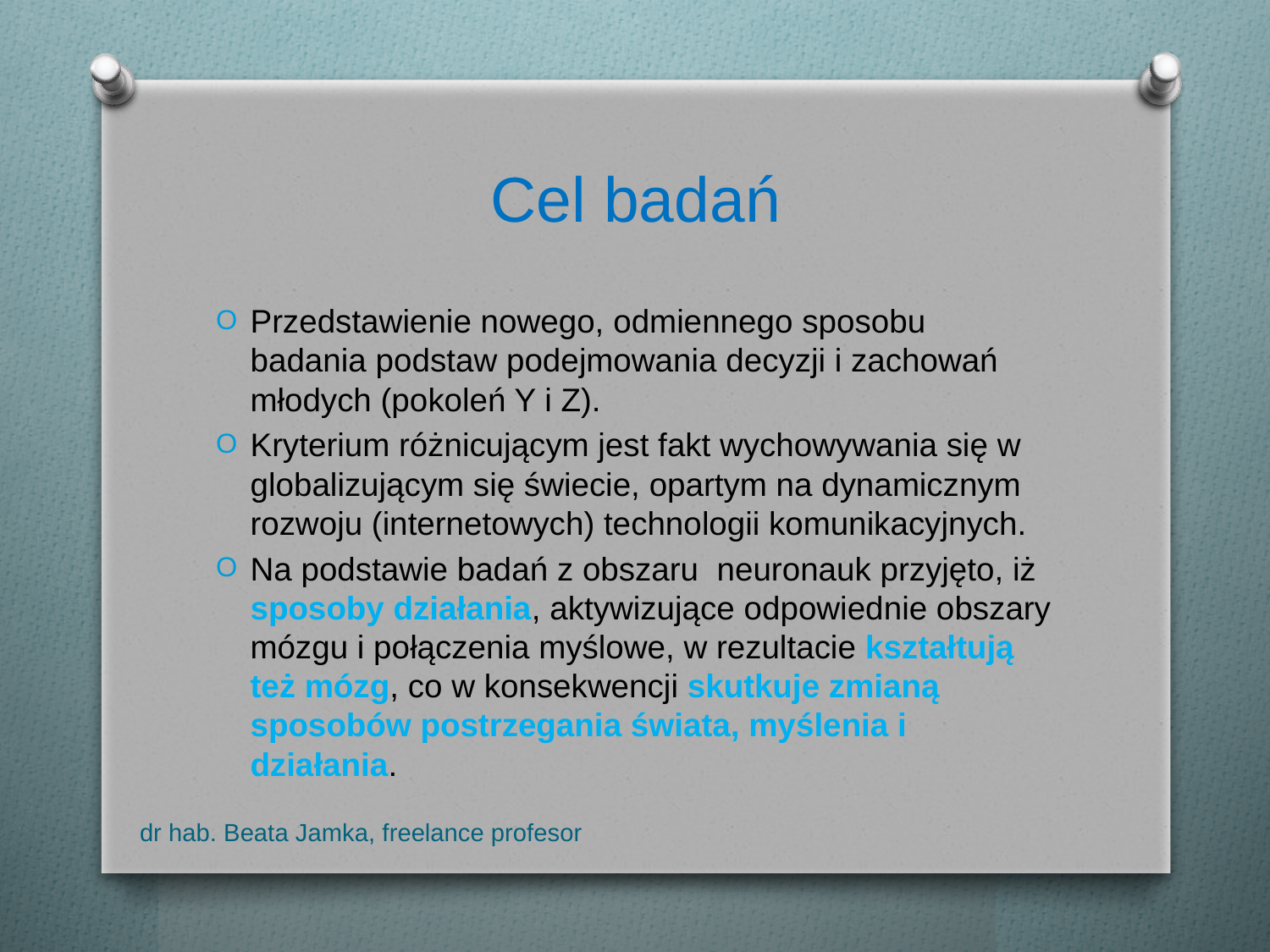

# Cel badań
Przedstawienie nowego, odmiennego sposobu badania podstaw podejmowania decyzji i zachowań młodych (pokoleń Y i Z).
Kryterium różnicującym jest fakt wychowywania się w globalizującym się świecie, opartym na dynamicznym rozwoju (internetowych) technologii komunikacyjnych.
Na podstawie badań z obszaru  neuronauk przyjęto, iż sposoby działania, aktywizujące odpowiednie obszary mózgu i połączenia myślowe, w rezultacie kształtują też mózg, co w konsekwencji skutkuje zmianą sposobów postrzegania świata, myślenia i działania.

dr hab. Beata Jamka, freelance profesor